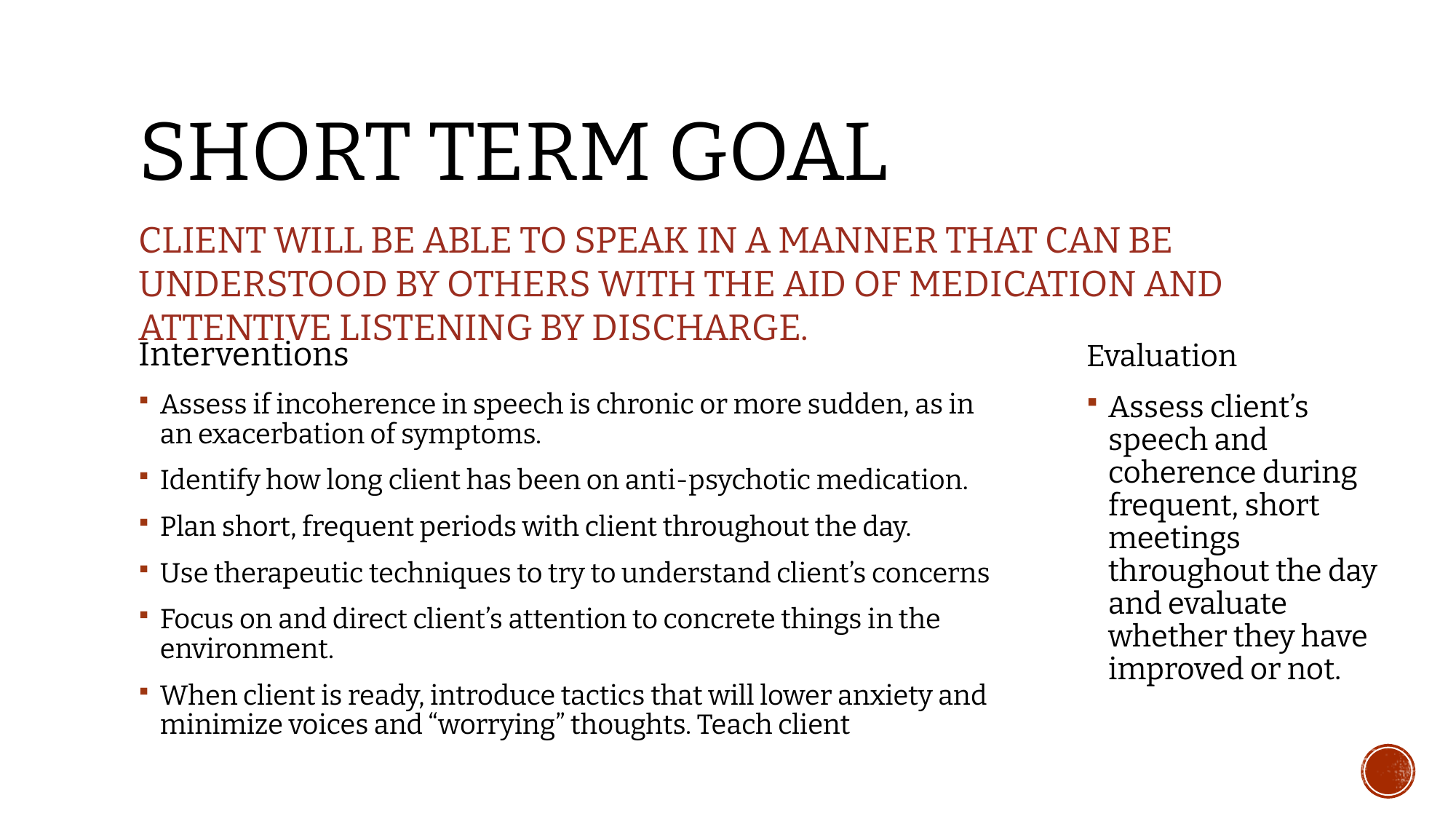

# Short term goal
Client will be able to speak in a manner that can be understood by others with the aid of medication and attentive listening by discharge.
Interventions
Assess if incoherence in speech is chronic or more sudden, as in an exacerbation of symptoms.
Identify how long client has been on anti-psychotic medication.
Plan short, frequent periods with client throughout the day.
Use therapeutic techniques to try to understand client’s concerns
Focus on and direct client’s attention to concrete things in the environment.
When client is ready, introduce tactics that will lower anxiety and minimize voices and “worrying” thoughts. Teach client
Evaluation
Assess client’s speech and coherence during frequent, short meetings throughout the day and evaluate whether they have improved or not.